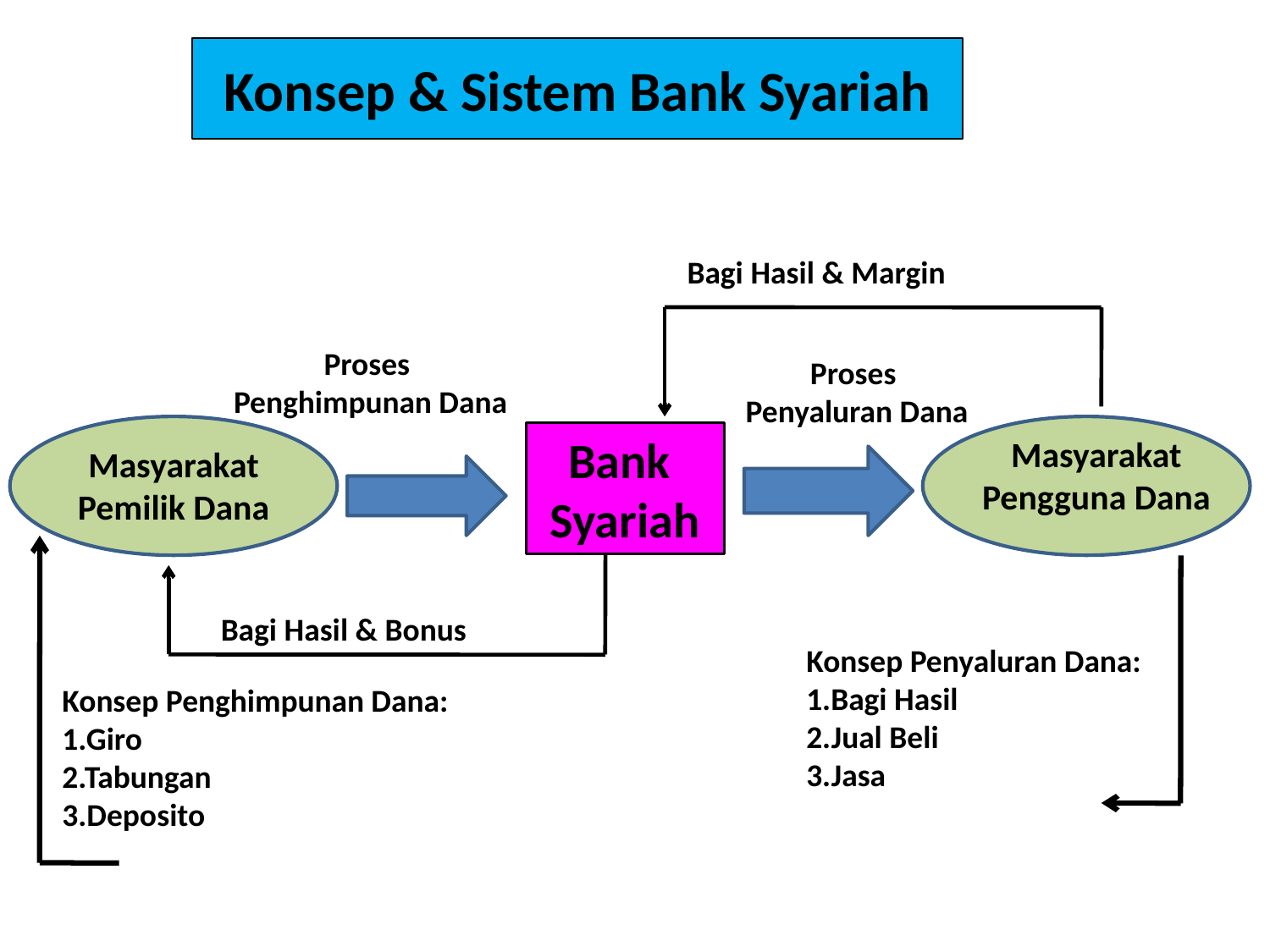

# Konsep & Sistem Bank Syariah

Bagi Hasil & Margin
Proses
 Penghimpunan Dana
Proses
 Penyaluran Dana

Bank
Syariah
Masyarakat Pengguna Dana
Masyarakat Pemilik Dana

Bagi Hasil & Bonus
Konsep Penyaluran Dana:
1.Bagi Hasil
2.Jual Beli
3.Jasa
Konsep Penghimpunan Dana:
1.Giro
2.Tabungan
3.Deposito